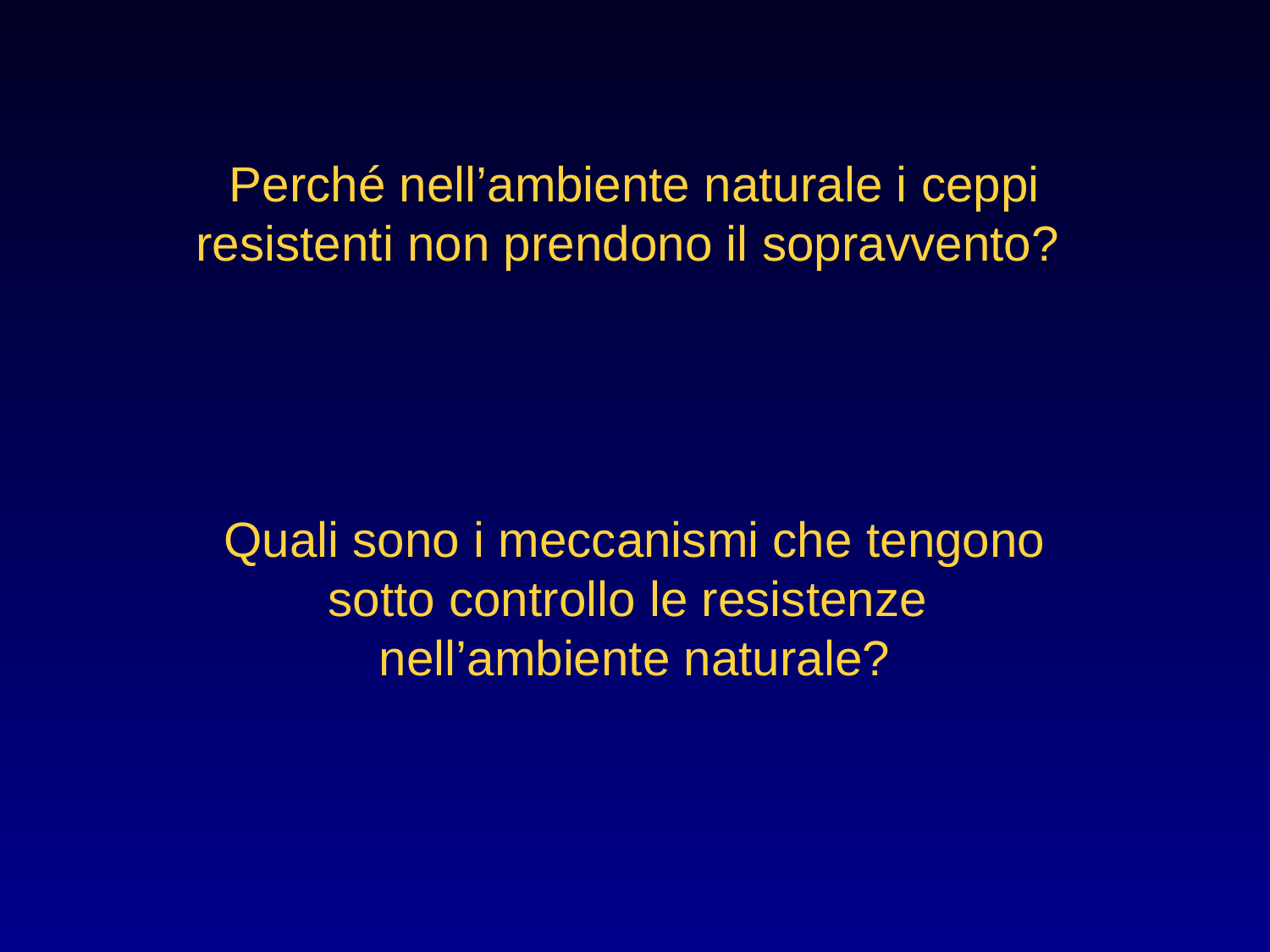

Perché nell’ambiente naturale i ceppi resistenti non prendono il sopravvento?

Quali sono i meccanismi che tengono sotto controllo le resistenze
nell’ambiente naturale?